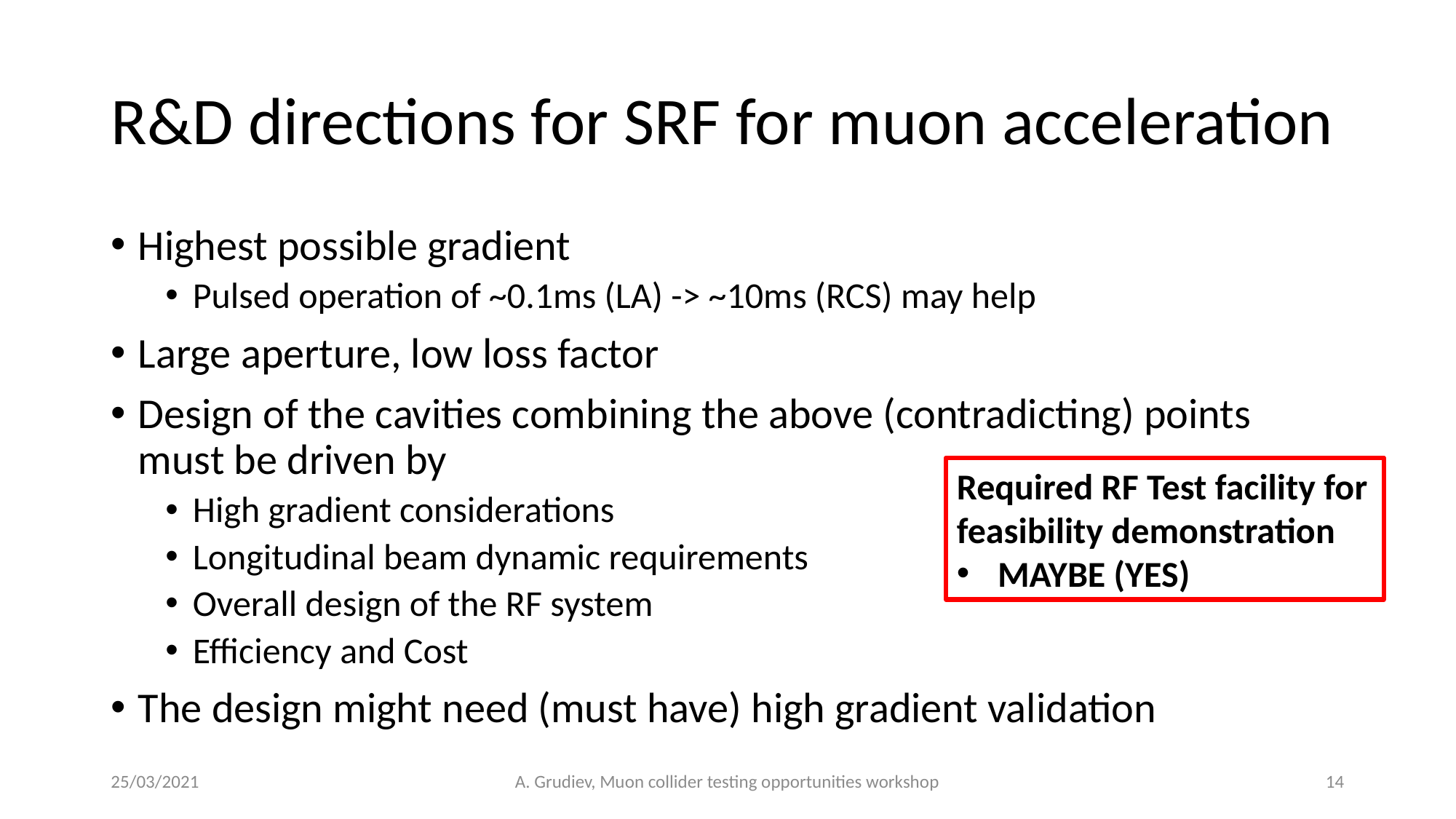

# R&D directions for SRF for muon acceleration
Highest possible gradient
Pulsed operation of ~0.1ms (LA) -> ~10ms (RCS) may help
Large aperture, low loss factor
Design of the cavities combining the above (contradicting) points must be driven by
High gradient considerations
Longitudinal beam dynamic requirements
Overall design of the RF system
Efficiency and Cost
The design might need (must have) high gradient validation
Required RF Test facility for feasibility demonstration
MAYBE (YES)
25/03/2021
A. Grudiev, Muon collider testing opportunities workshop
14